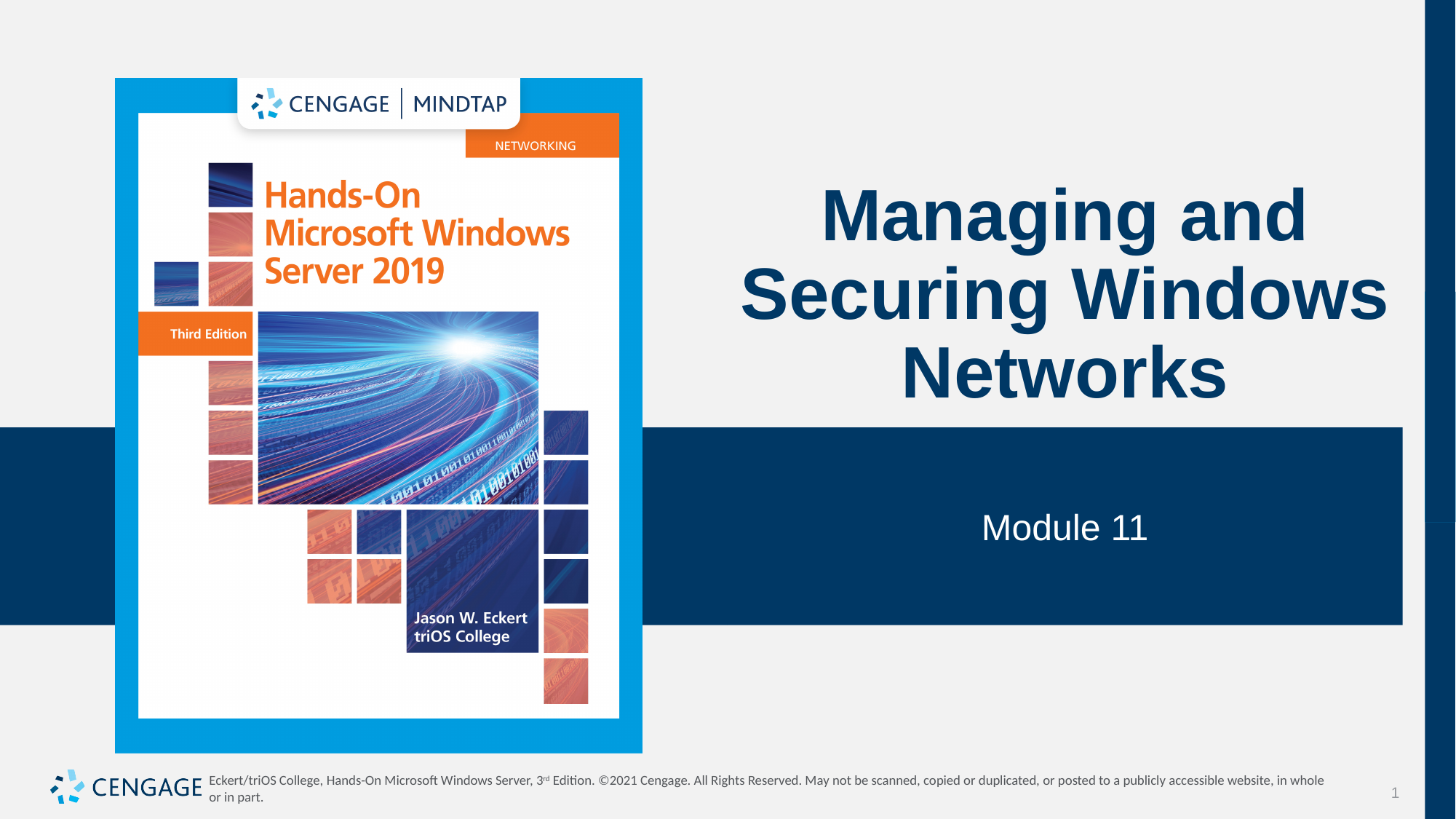

# Managing and Securing Windows Networks
Module 11